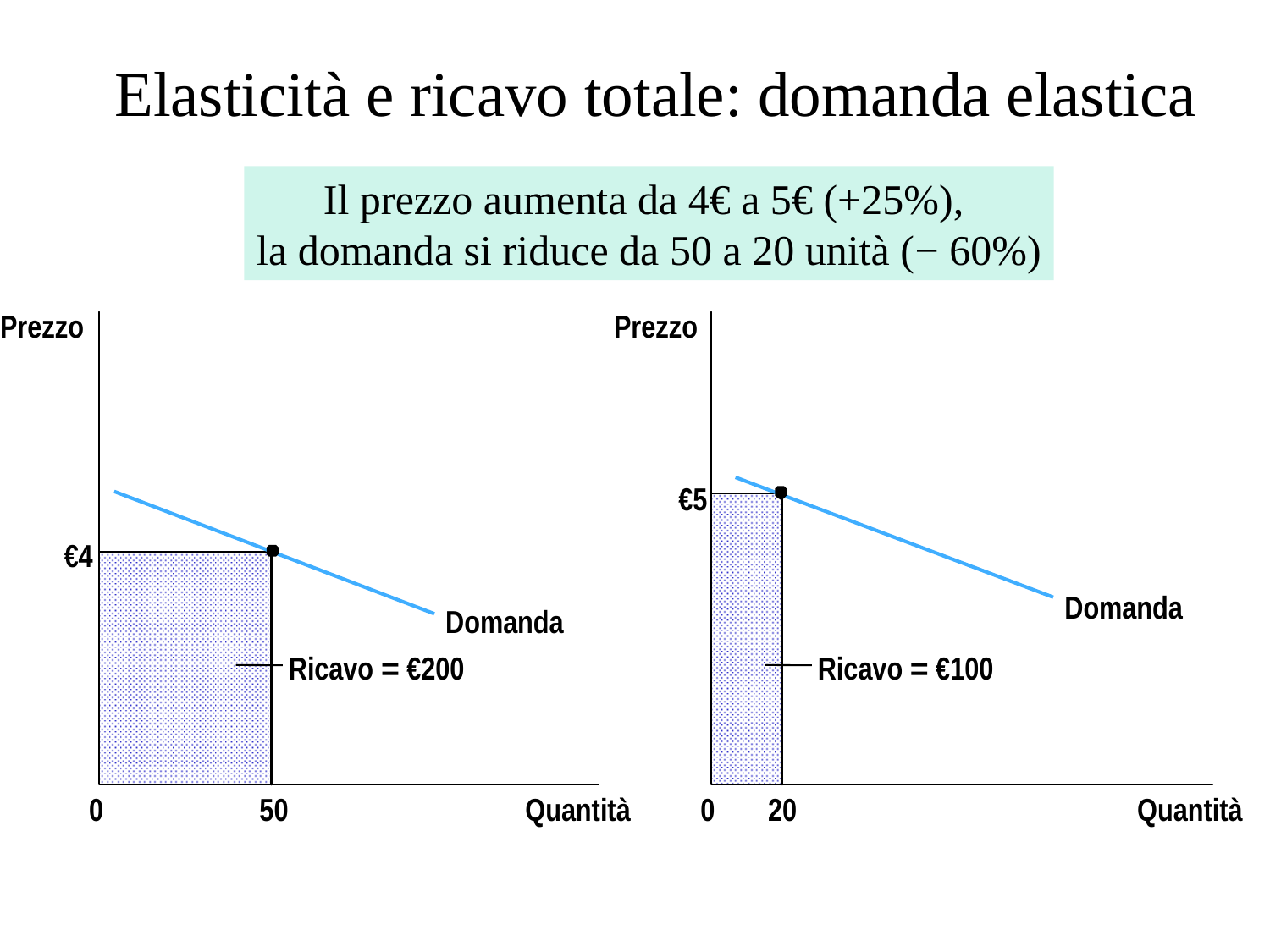

# Elasticità e ricavo totale: domanda elastica
Il prezzo aumenta da 4€ a 5€ (+25%),
la domanda si riduce da 50 a 20 unità (− 60%)
Prezzo
Prezzo

€5

€4

Domanda
Domanda
Ricavo = €200

Ricavo = €100

0
50
Quantità
0
20
Quantità